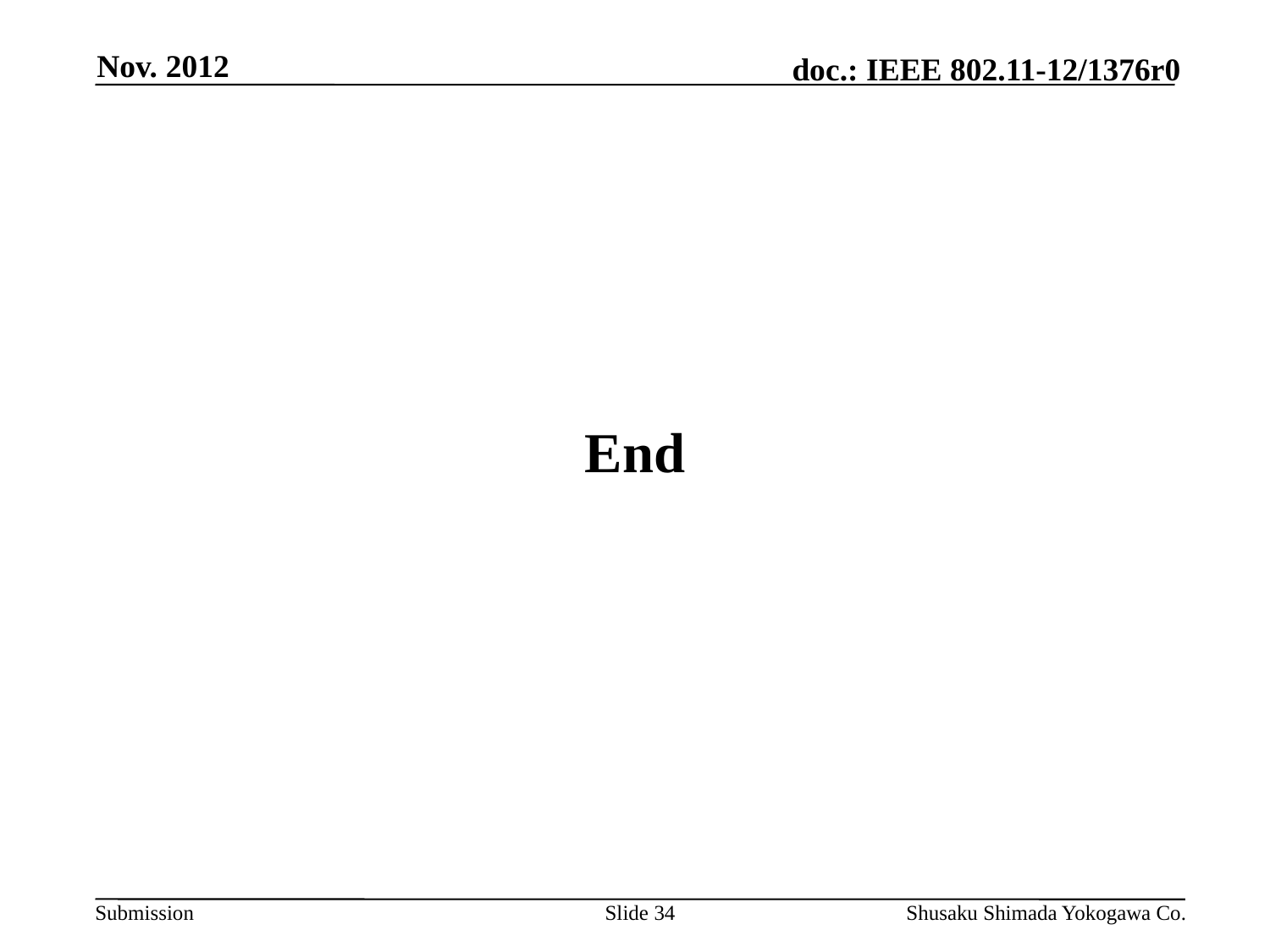

Nov. 2012
# End
Slide 34
Shusaku Shimada Yokogawa Co.